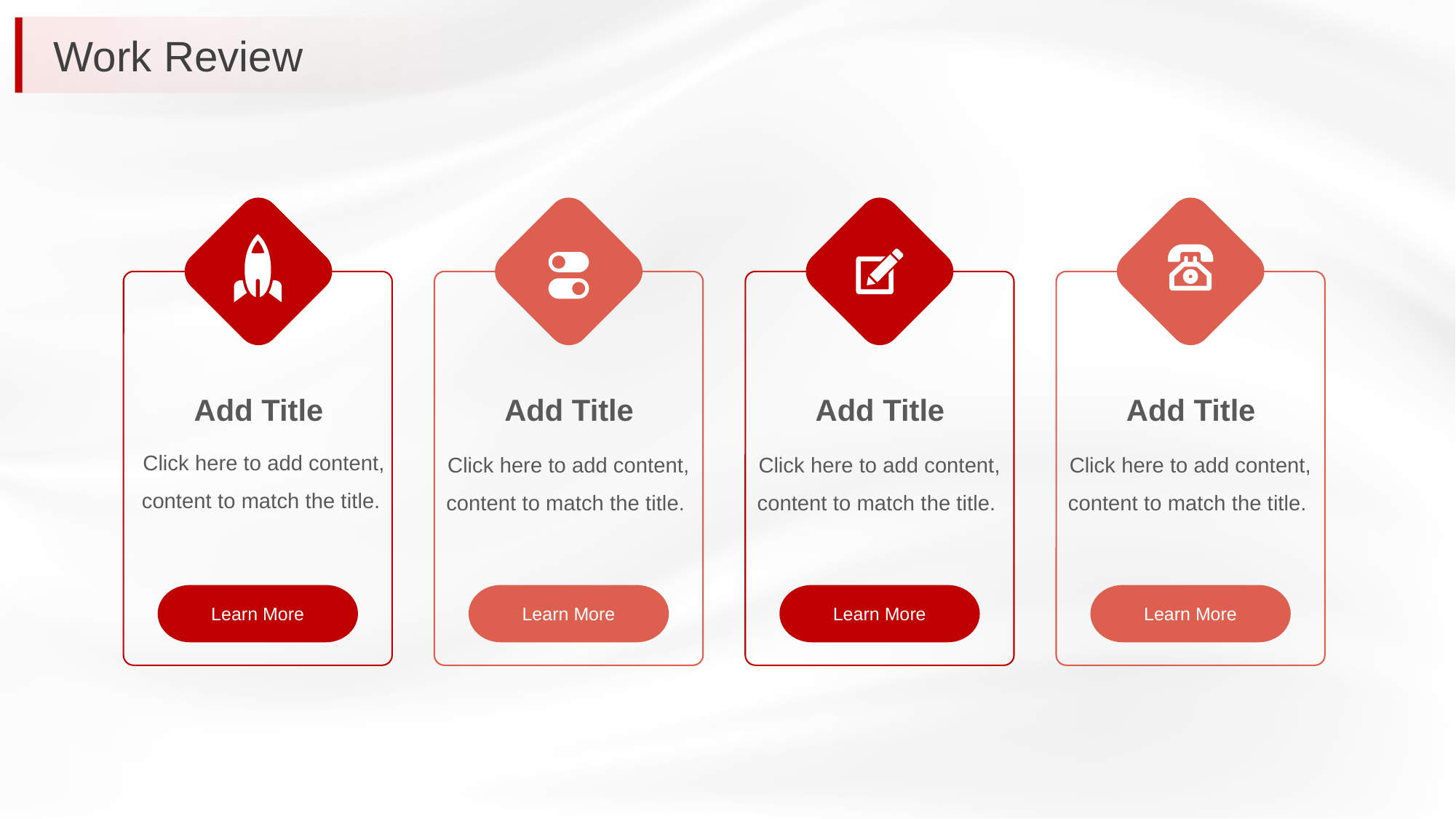

Work Review

Add Title
Click here to add content, content to match the title.
Learn More

Add Title
Click here to add content, content to match the title.
Learn More

Add Title
Click here to add content, content to match the title.
Learn More

Add Title
Click here to add content, content to match the title.
Learn More